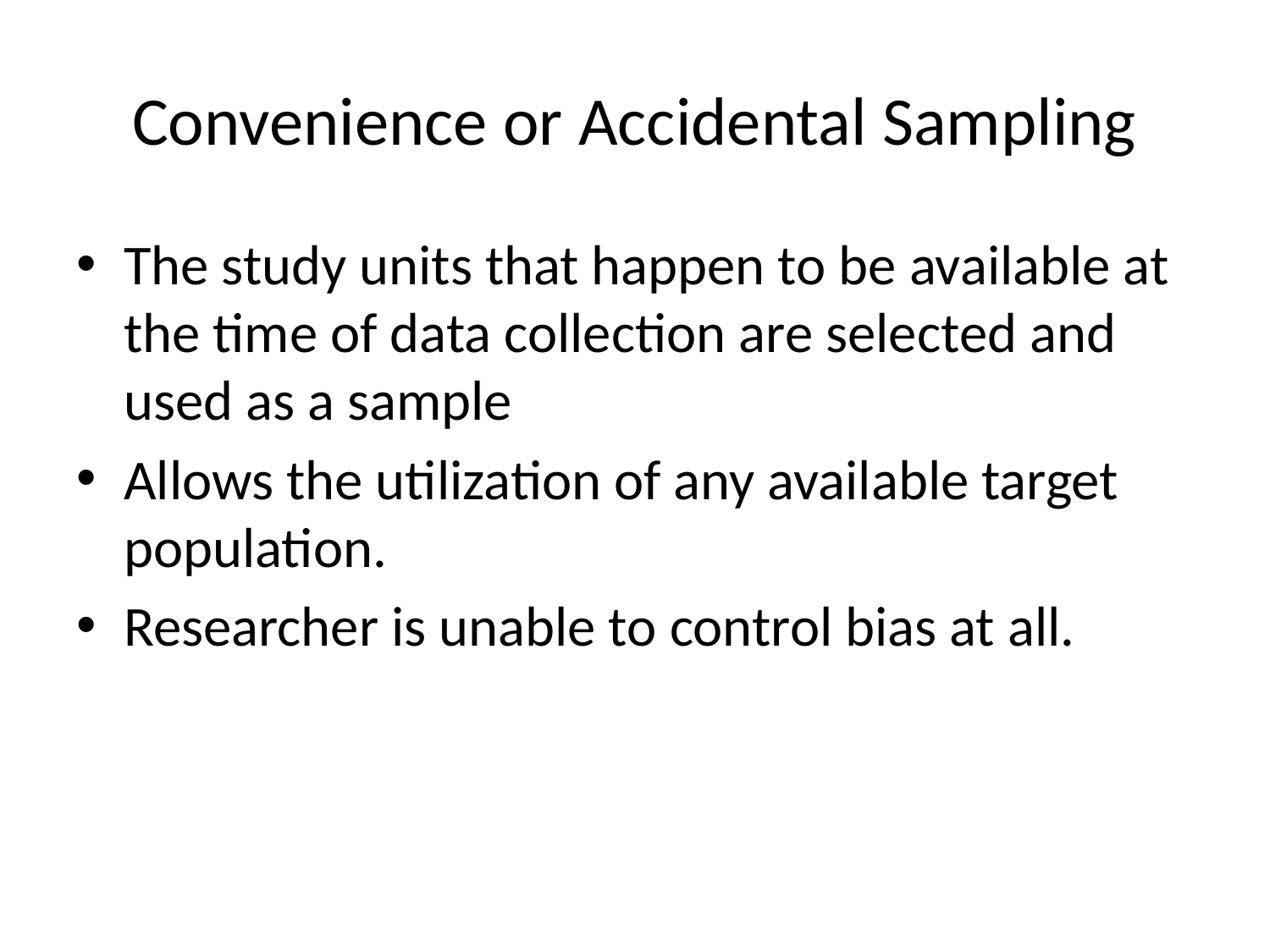

# Convenience or Accidental Sampling
The study units that happen to be available at the time of data collection are selected and used as a sample
Allows the utilization of any available target population.
Researcher is unable to control bias at all.